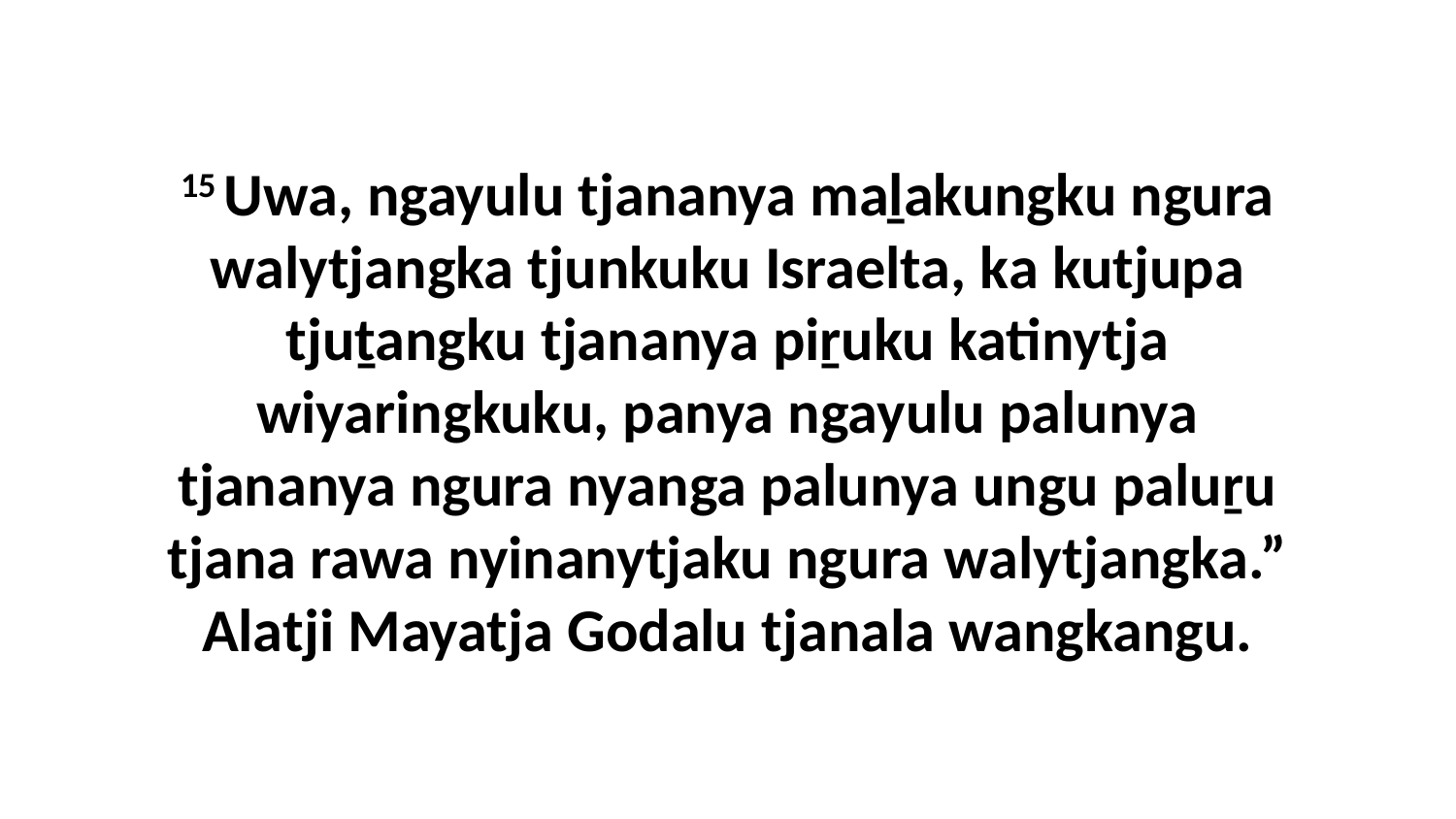

15 Uwa, ngayulu tjananya maḻakungku ngura walytjangka tjunkuku Israelta, ka kutjupa tjuṯangku tjananya piṟuku katinytja wiyaringkuku, panya ngayulu palunya tjananya ngura nyanga palunya ungu paluṟu tjana rawa nyinanytjaku ngura walytjangka.” Alatji Mayatja Godalu tjanala wangkangu.